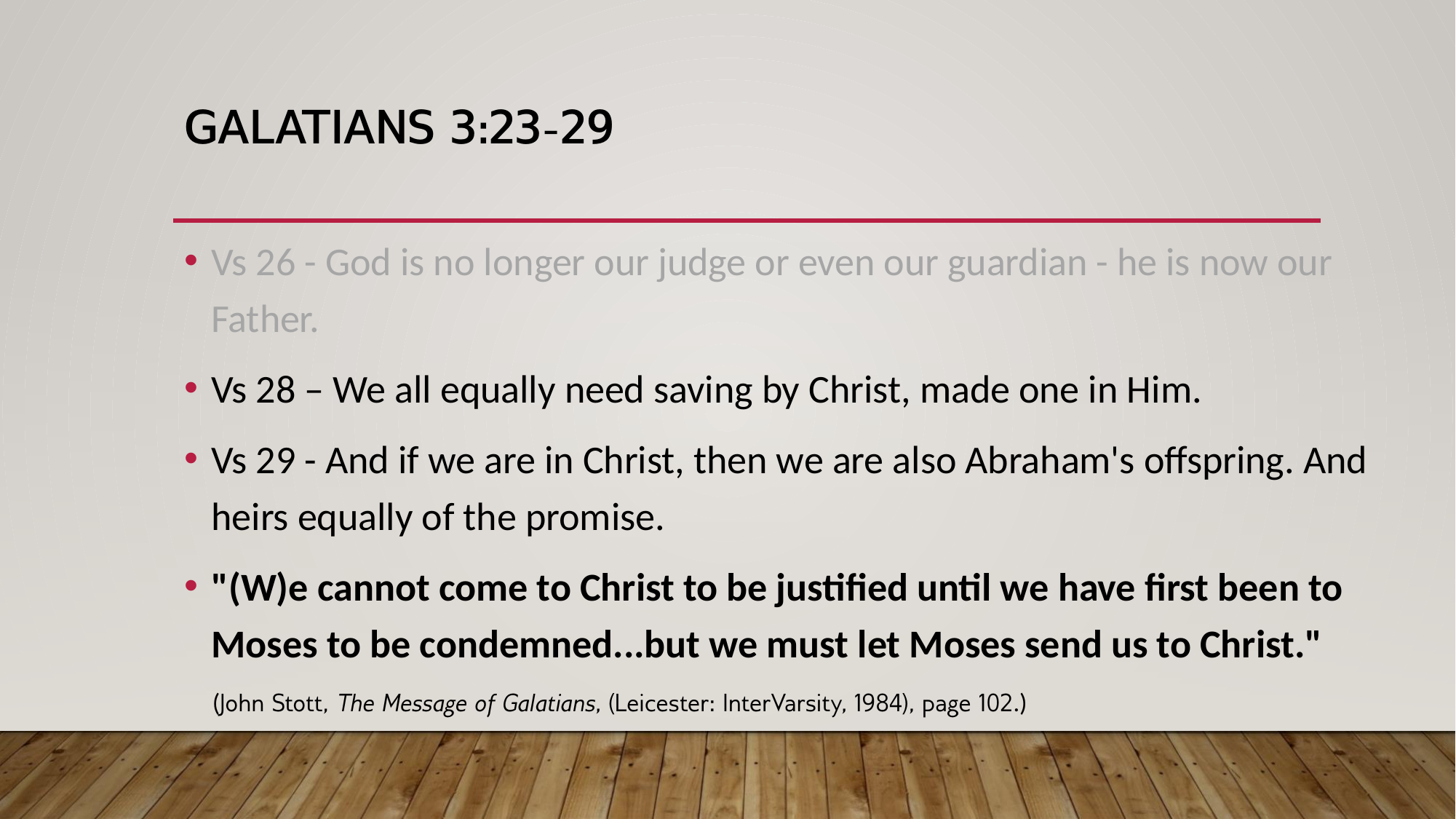

# GALATIANS 3:23-29
Vs 26 - God is no longer our judge or even our guardian - he is now our Father.
Vs 28 – We all equally need saving by Christ, made one in Him.
Vs 29 - And if we are in Christ, then we are also Abraham's offspring. And heirs equally of the promise.
"(W)e cannot come to Christ to be justified until we have first been to Moses to be condemned...but we must let Moses send us to Christ."
     (John Stott, The Message of Galatians, (Leicester: InterVarsity, 1984), page 102.)